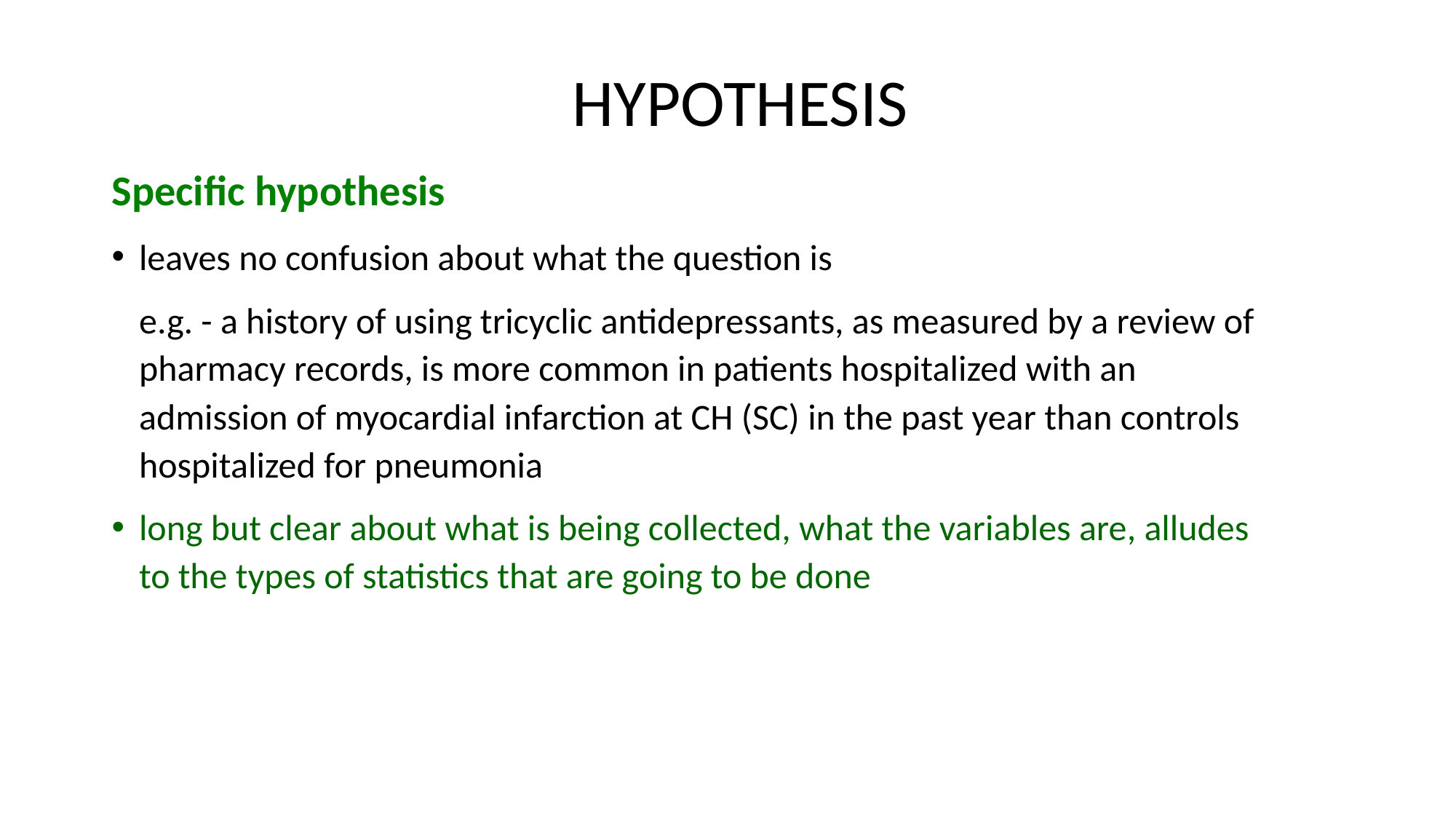

# HYPOTHESIS
Specific hypothesis
leaves no confusion about what the question is
	e.g. - a history of using tricyclic antidepressants, as measured by a review of pharmacy records, is more common in patients hospitalized with an admission of myocardial infarction at CH (SC) in the past year than controls hospitalized for pneumonia
long but clear about what is being collected, what the variables are, alludes to the types of statistics that are going to be done